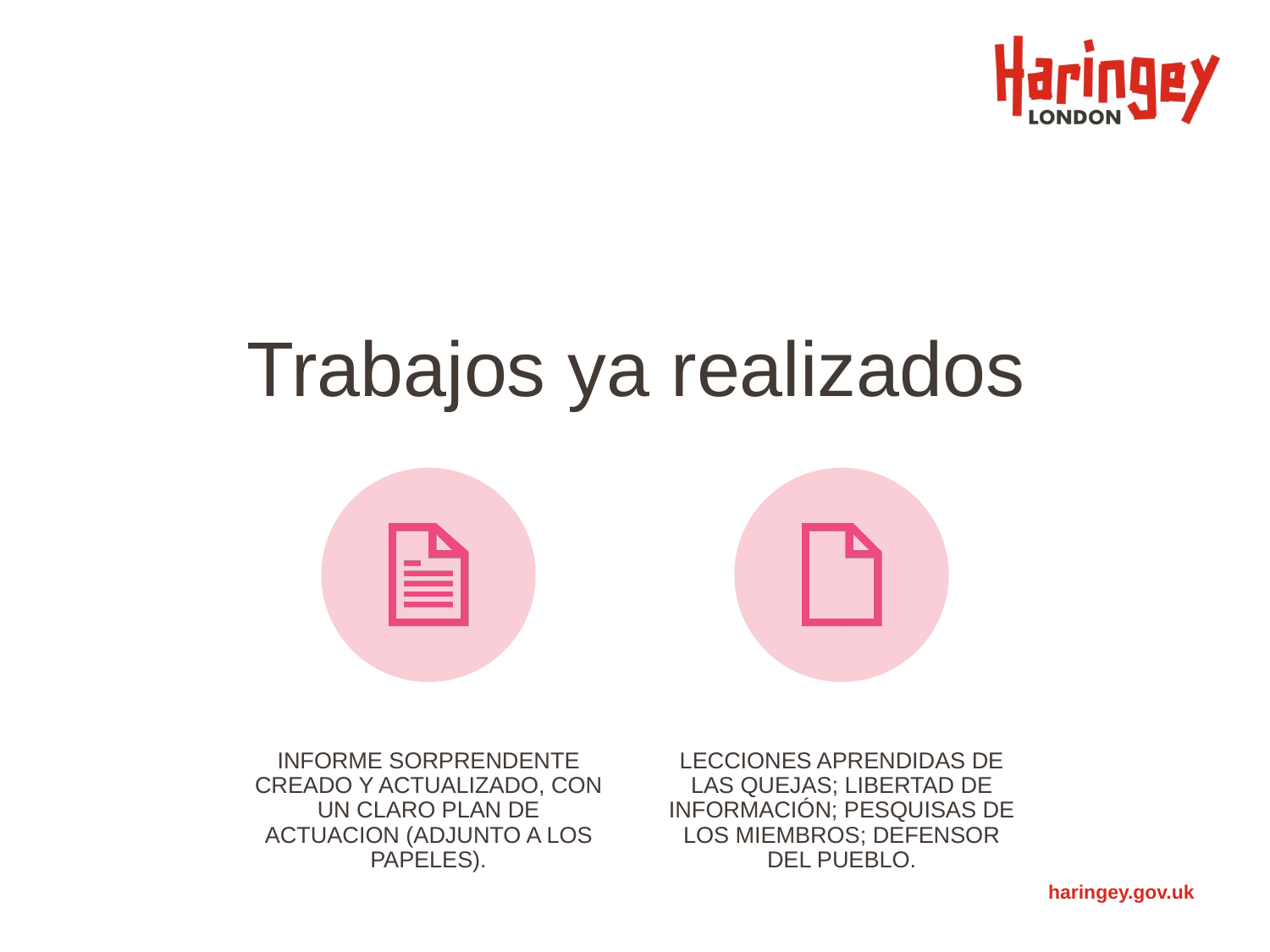

# Trabajos ya realizados

INFORME SORPRENDENTE CREADO Y ACTUALIZADO, CON UN CLARO PLAN DE ACTUACION (aDJUNTO A LOS papeLES).
LECCIONES APRENDIDAS DE LAS QUEJAS; LIBERTAD DE INFORMACIÓN; PESQUISAS DE LOS MIEMBROS; DEFENSOR DEL PUEBLO.
haringey.gov.uk